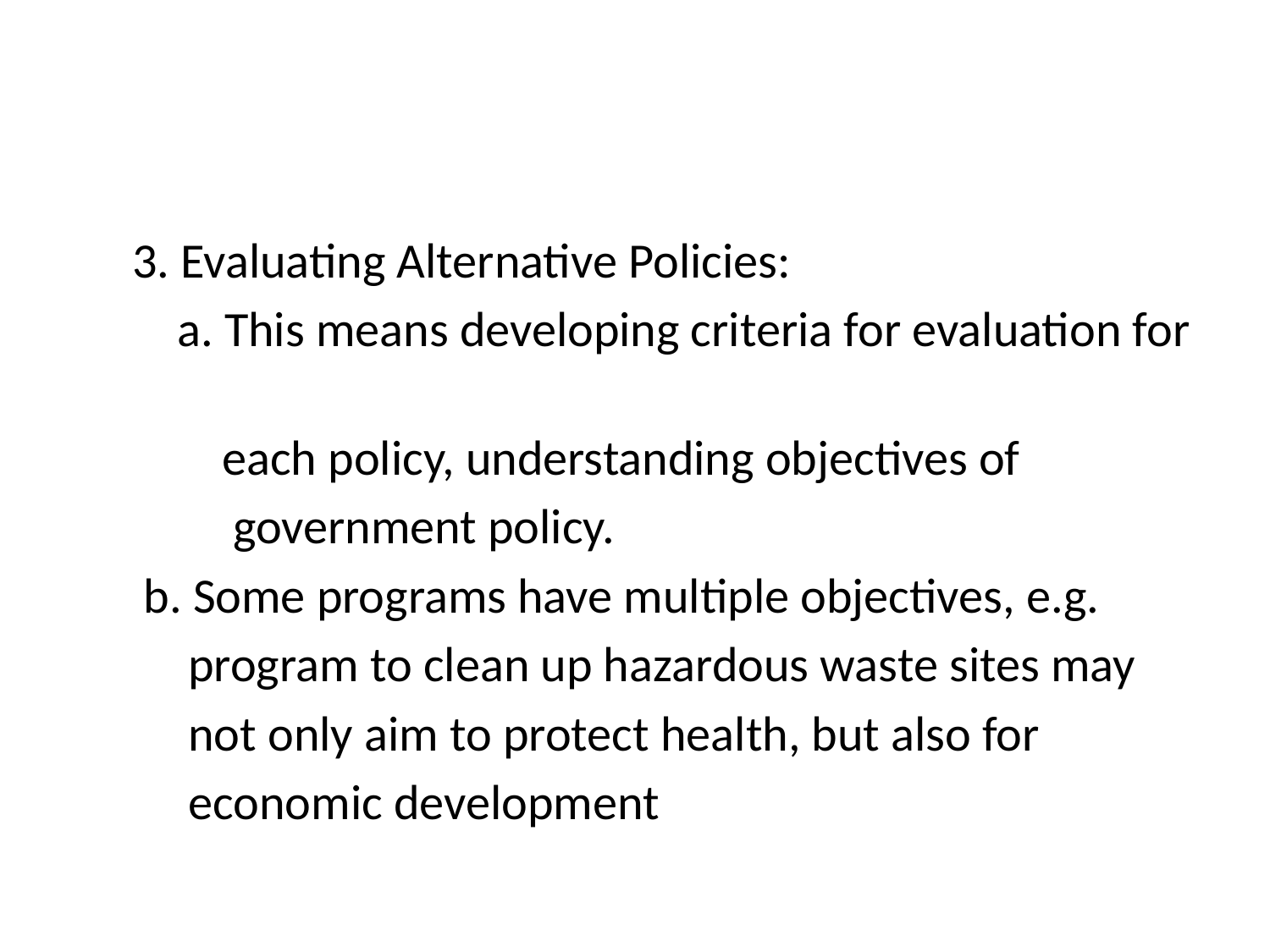

#
     3. Evaluating Alternative Policies:
         a. This means developing criteria for evaluation for
             each policy, understanding objectives of
              government policy.
      b. Some programs have multiple objectives, e.g.
          program to clean up hazardous waste sites may
          not only aim to protect health, but also for
          economic development